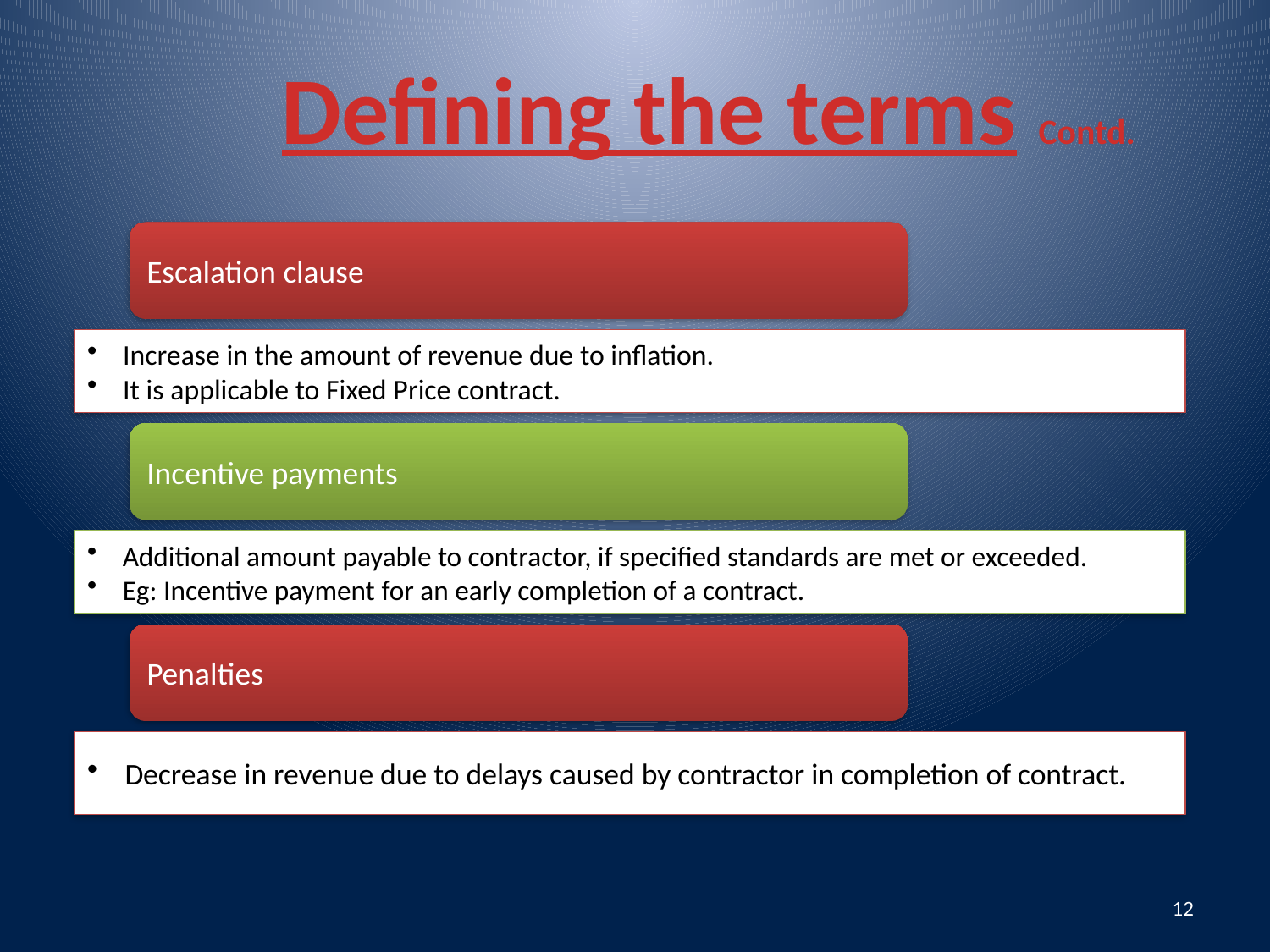

Defining the terms Contd.
Escalation clause
Increase in the amount of revenue due to inflation.
Incentive payments
Additional amount payable to contractor, if specified standards are met or exceeded.
It is applicable to Fixed Price contract.
Eg: Incentive payment for an early completion of a contract.
Penalties
Decrease in revenue due to delays caused by contractor in completion of contract.
12